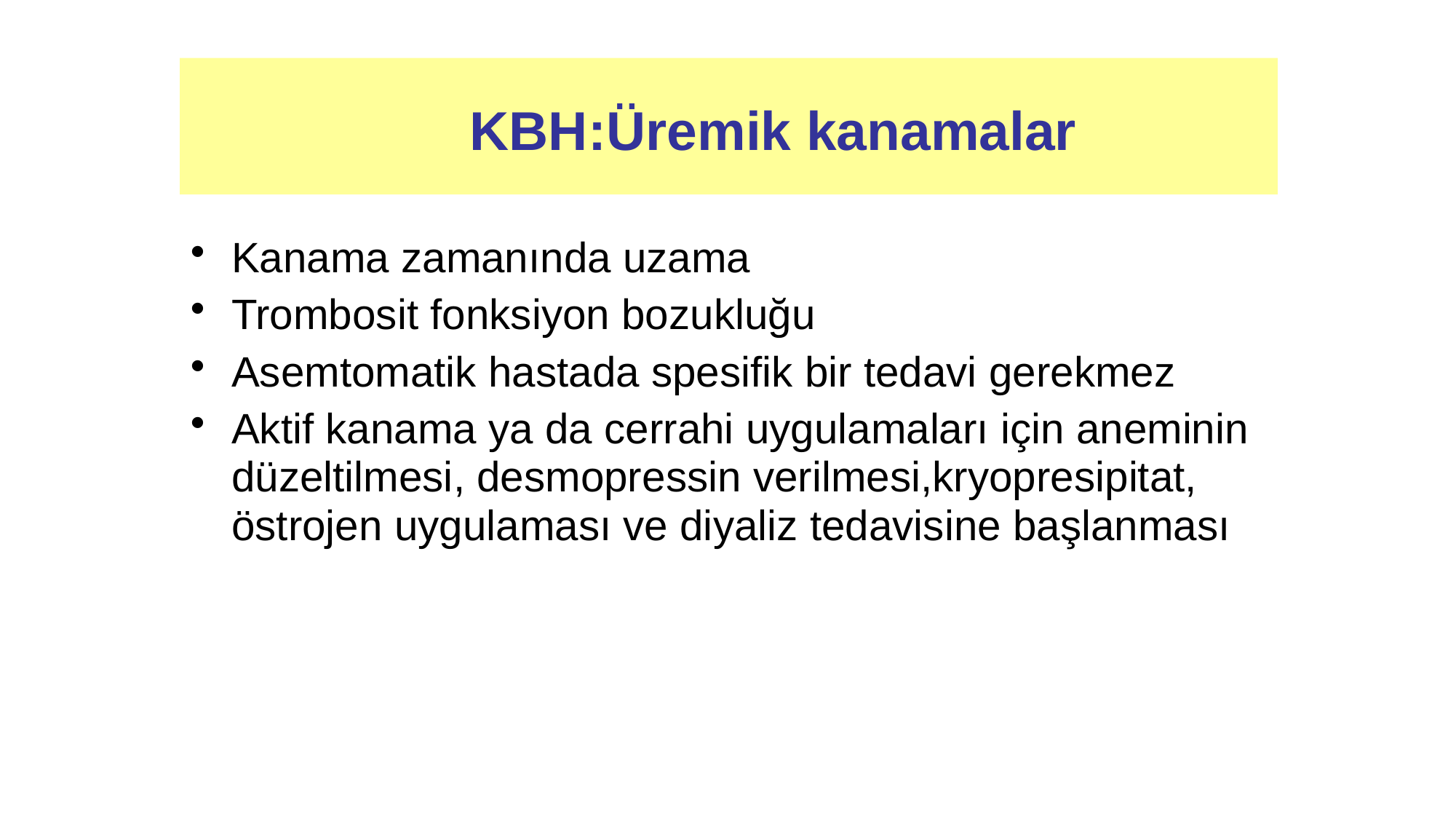

KBH:Üremik kanamalar
Kanama zamanında uzama
Trombosit fonksiyon bozukluğu
Asemtomatik hastada spesifik bir tedavi gerekmez
Aktif kanama ya da cerrahi uygulamaları için aneminin düzeltilmesi, desmopressin verilmesi,kryopresipitat, östrojen uygulaması ve diyaliz tedavisine başlanması